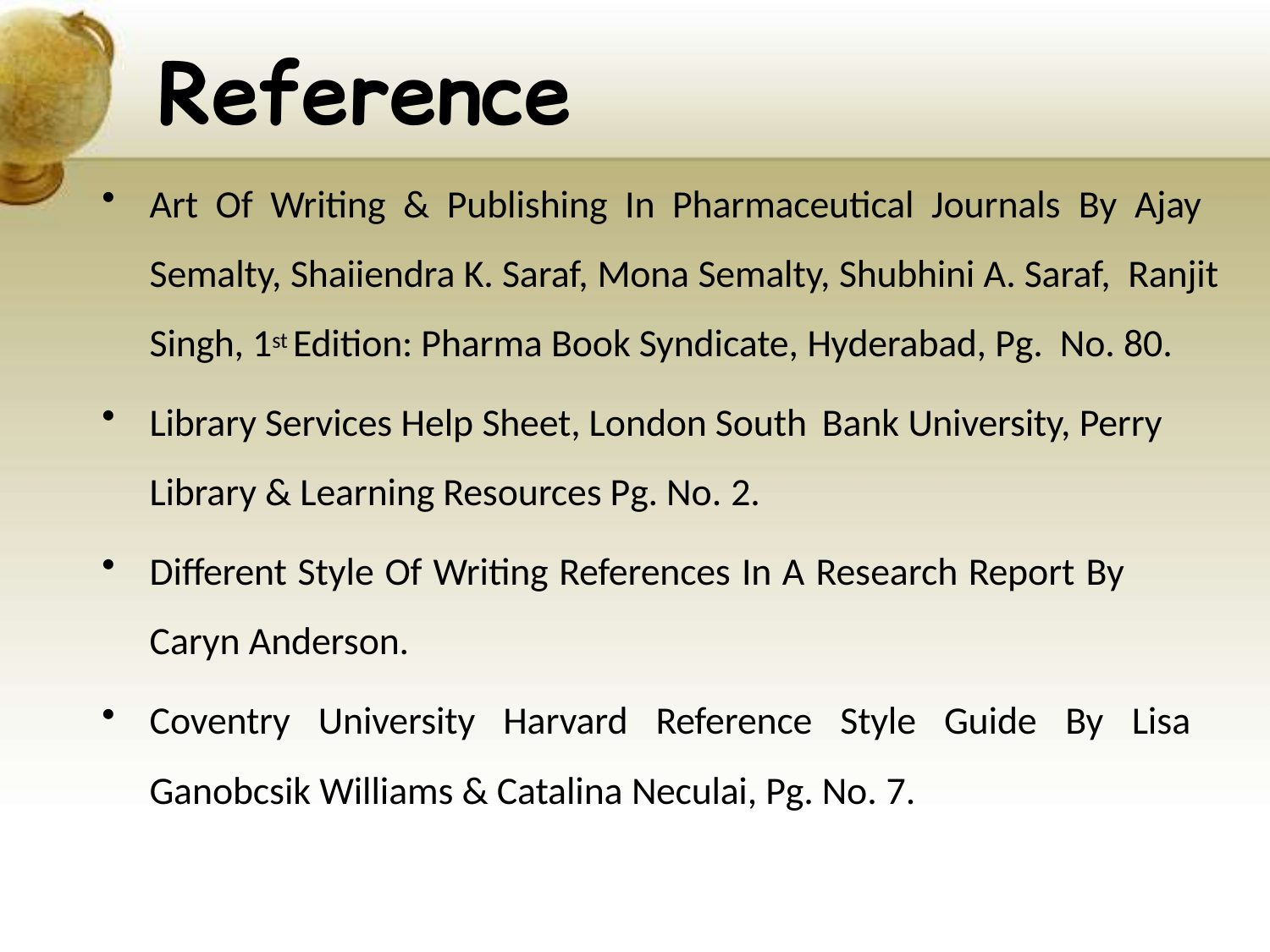

# Reference
Art Of Writing & Publishing In Pharmaceutical Journals By Ajay  Semalty, Shaiiendra K. Saraf, Mona Semalty, Shubhini A. Saraf,  Ranjit Singh, 1st Edition: Pharma Book Syndicate, Hyderabad, Pg.  No. 80.
Library Services Help Sheet, London South Bank University, Perry
Library & Learning Resources Pg. No. 2.
Different Style Of Writing References In A Research Report By
Caryn Anderson.
Coventry University Harvard Reference Style Guide By Lisa  Ganobcsik Williams & Catalina Neculai, Pg. No. 7.